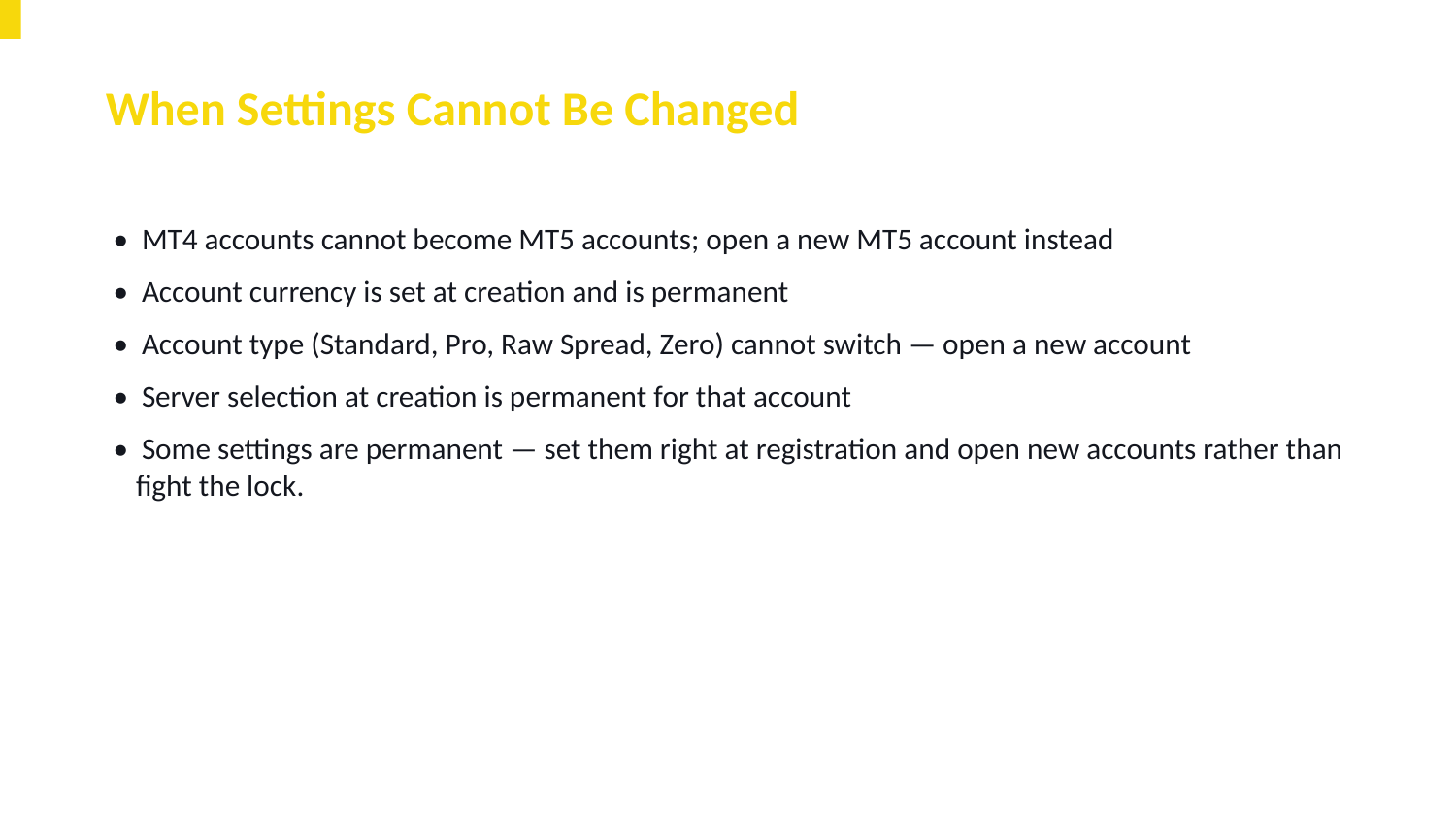

When Settings Cannot Be Changed
•  MT4 accounts cannot become MT5 accounts; open a new MT5 account instead
•  Account currency is set at creation and is permanent
•  Account type (Standard, Pro, Raw Spread, Zero) cannot switch — open a new account
•  Server selection at creation is permanent for that account
•  Some settings are permanent — set them right at registration and open new accounts rather than fight the lock.